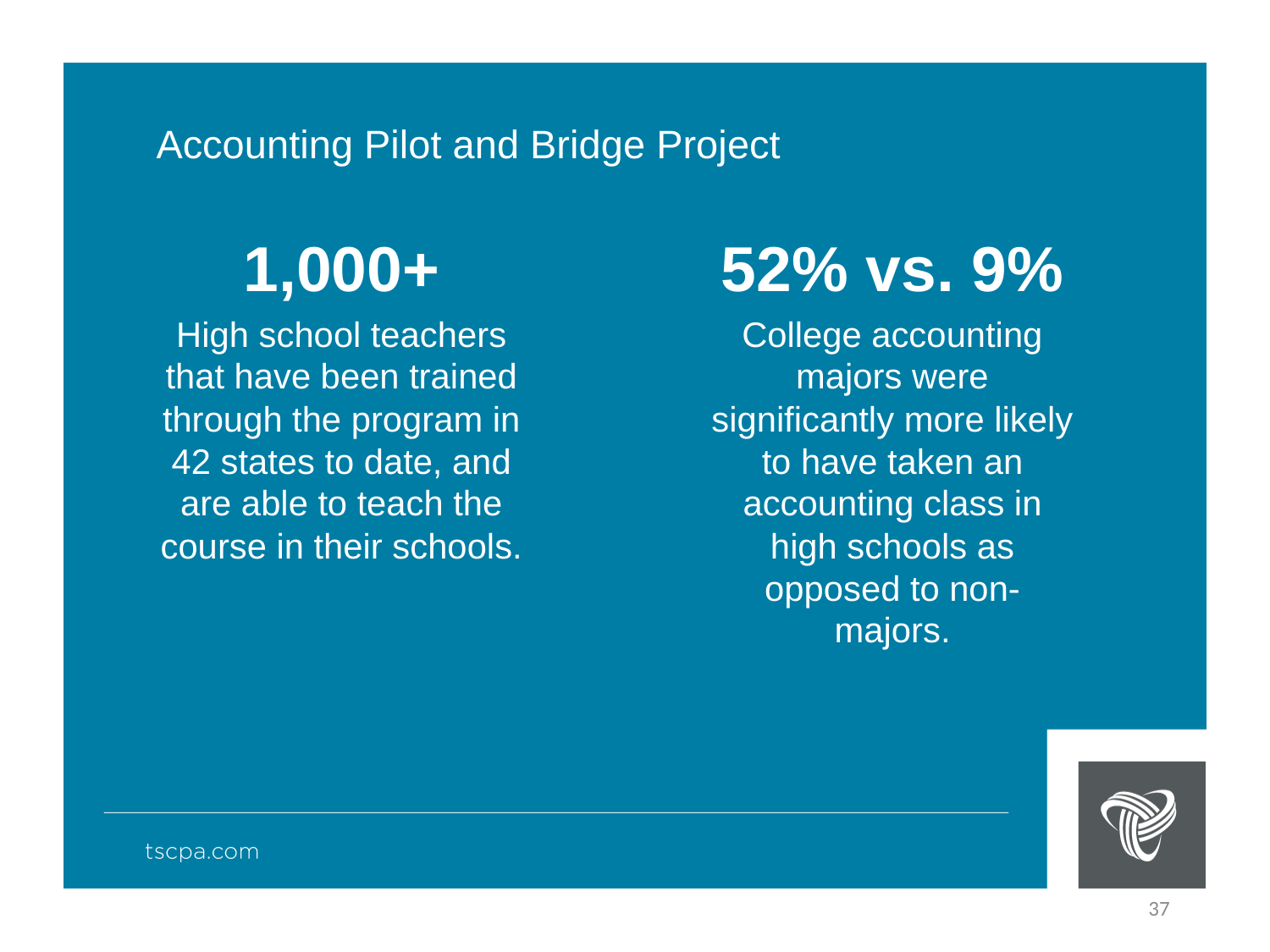

# Accounting Pilot and Bridge Project
52% vs. 9%
College accounting majors were significantly more likely to have taken an accounting class in high schools as opposed to non-majors.
1,000+
High school teachers that have been trained through the program in 42 states to date, and are able to teach the course in their schools.
37